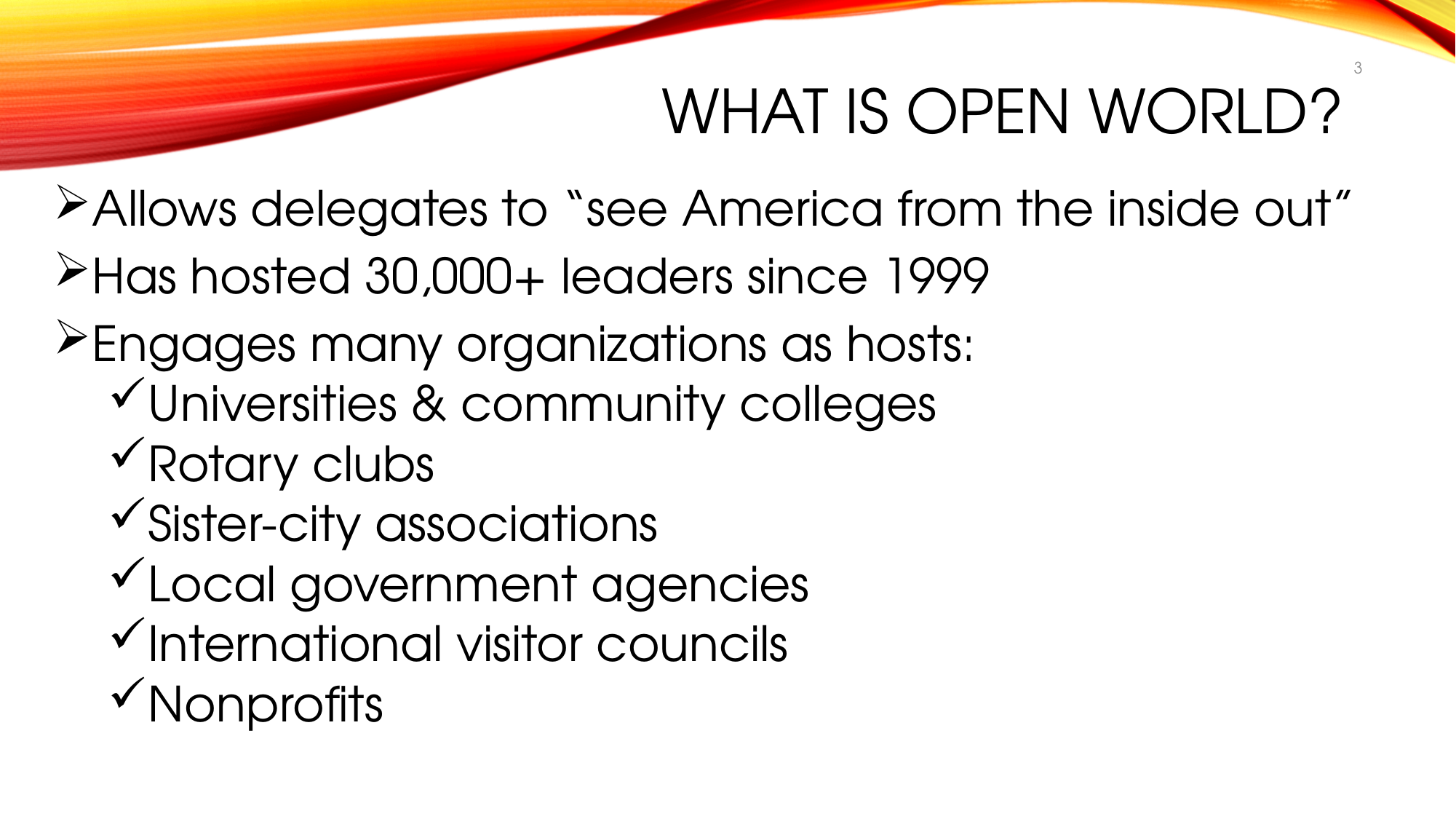

# What is open world?
3
Allows delegates to “see America from the inside out”
Has hosted 30,000+ leaders since 1999
Engages many organizations as hosts:
Universities & community colleges
Rotary clubs
Sister-city associations
Local government agencies
International visitor councils
Nonprofits